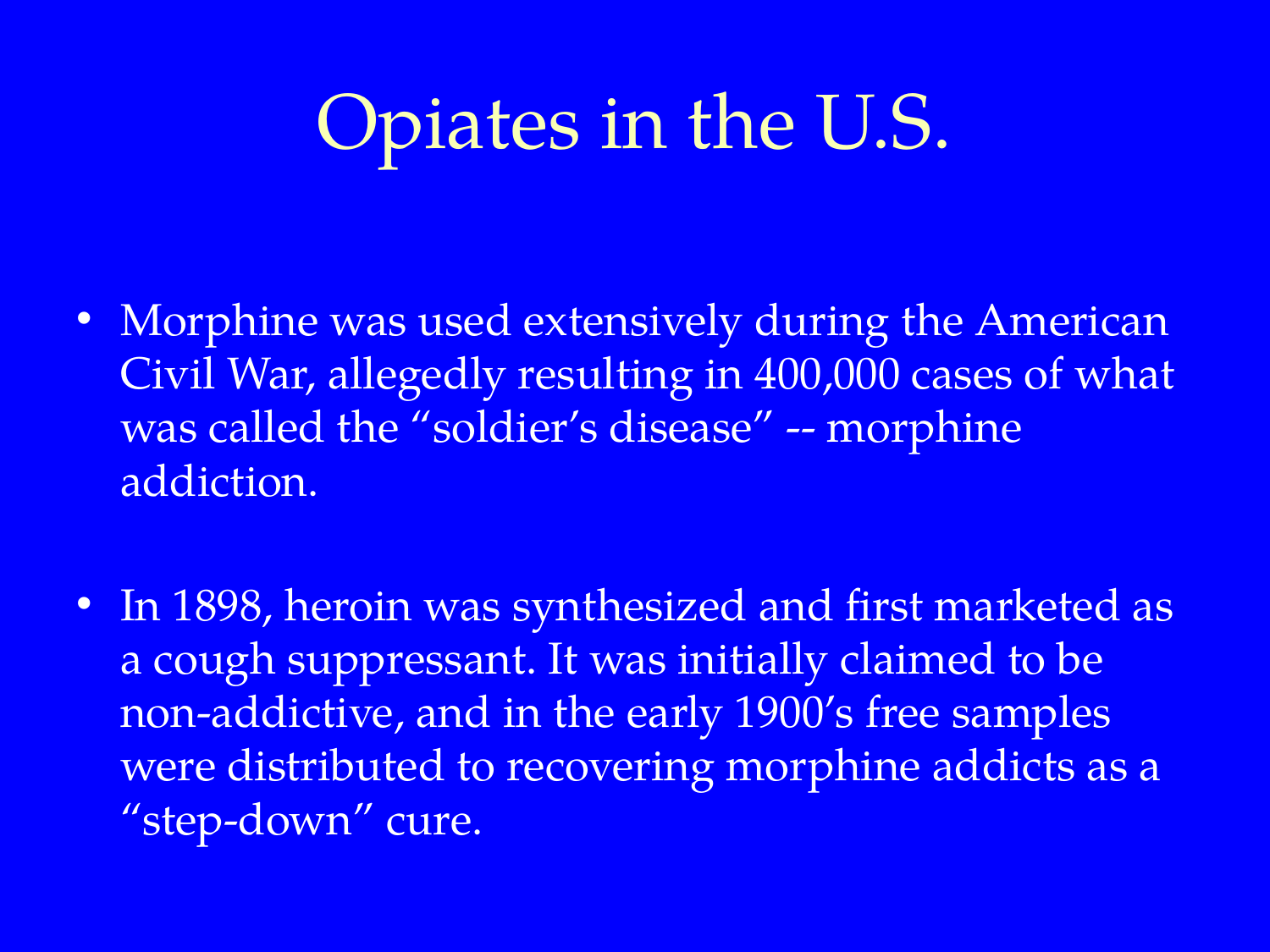

# Opiates in the U.S.

Morphine was used extensively during the American Civil War, allegedly resulting in 400,000 cases of what was called the “soldier’s disease” -- morphine addiction.

In 1898, heroin was synthesized and first marketed as a cough suppressant. It was initially claimed to be non-addictive, and in the early 1900’s free samples were distributed to recovering morphine addicts as a “step-down” cure.